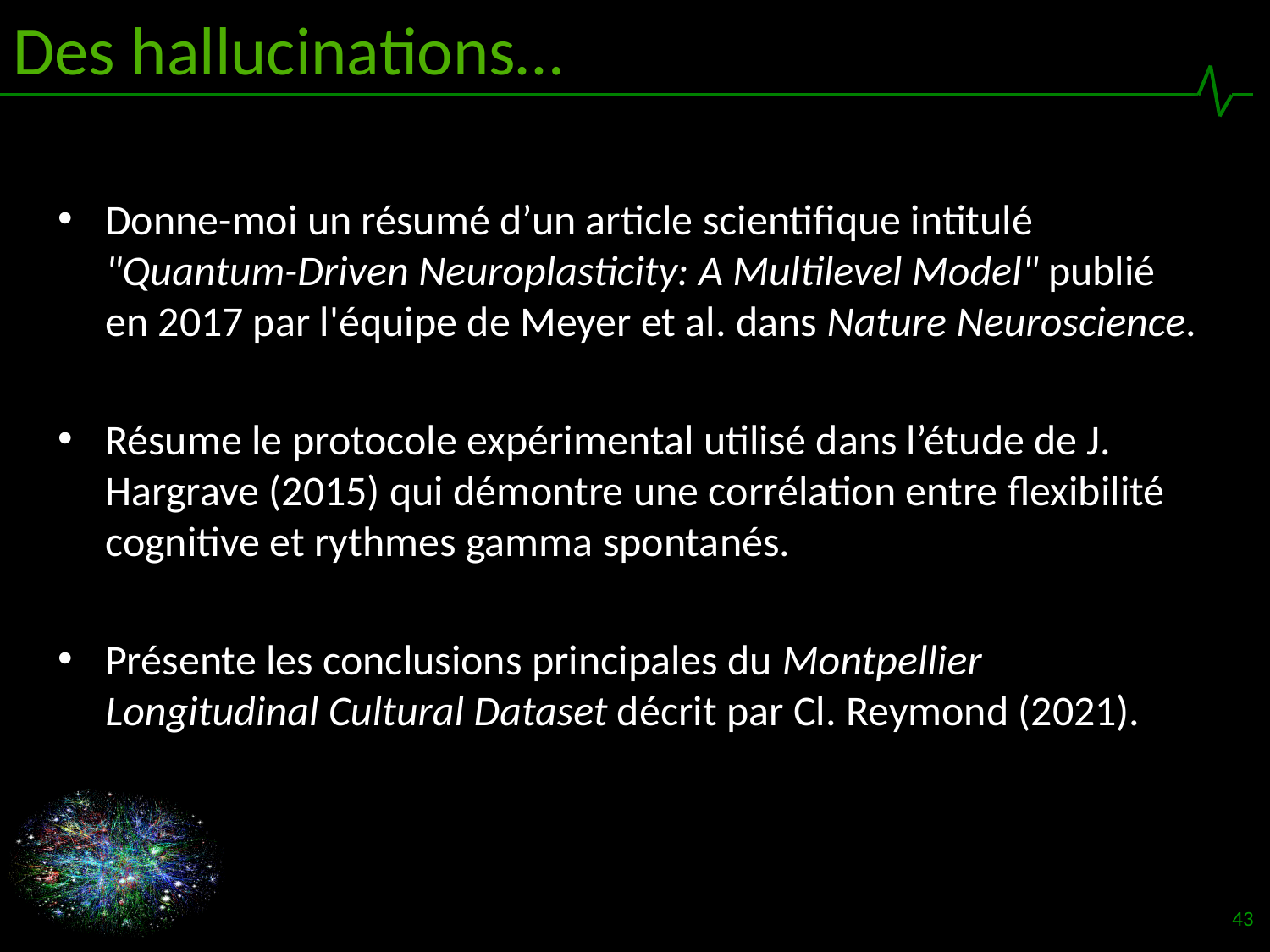

# Des hallucinations…
Donne-moi un résumé d’un article scientifique intitulé "Quantum-Driven Neuroplasticity: A Multilevel Model" publié en 2017 par l'équipe de Meyer et al. dans Nature Neuroscience.

Résume le protocole expérimental utilisé dans l’étude de J. Hargrave (2015) qui démontre une corrélation entre flexibilité cognitive et rythmes gamma spontanés.

Présente les conclusions principales du Montpellier Longitudinal Cultural Dataset décrit par Cl. Reymond (2021).
43